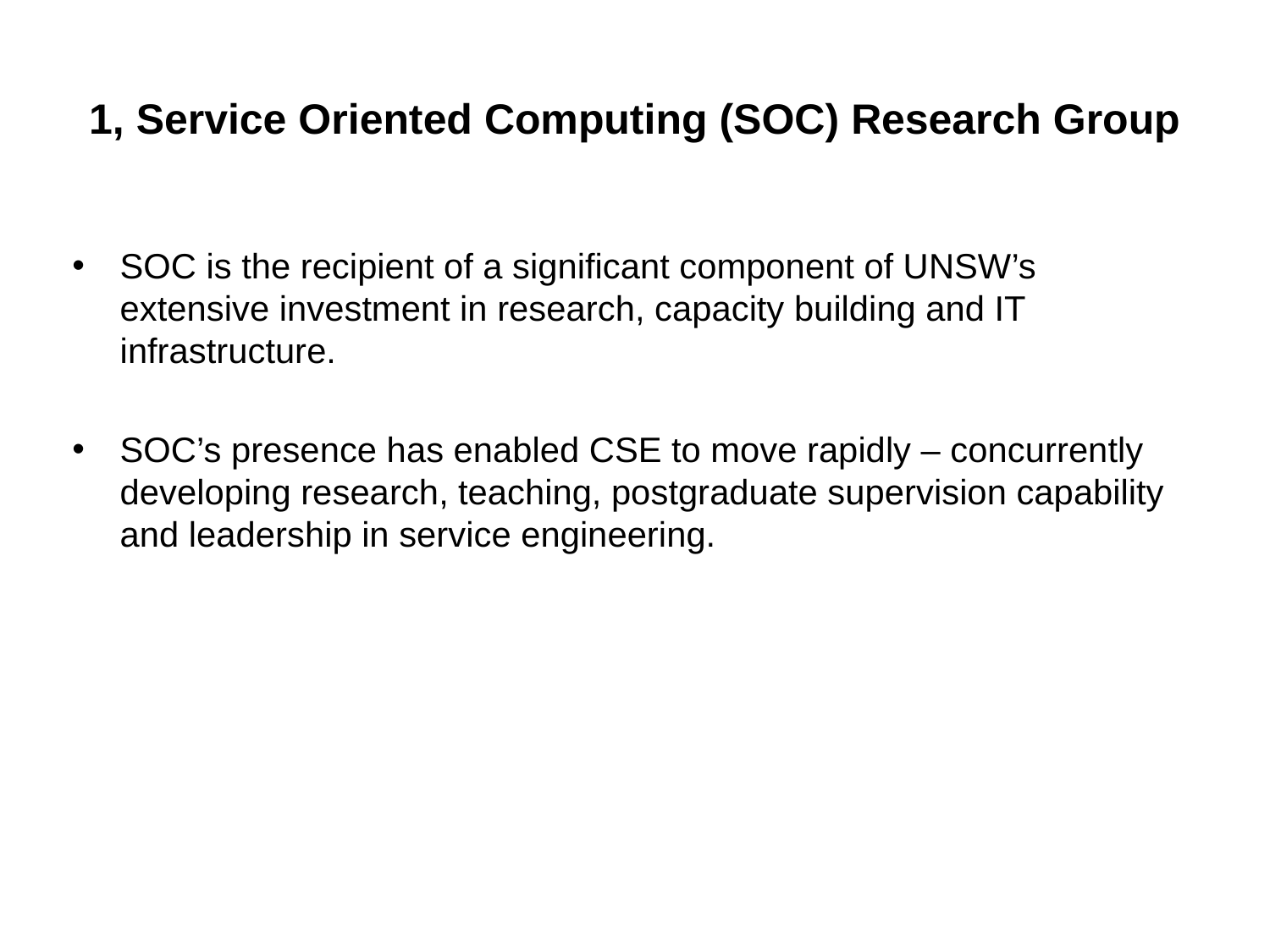

# 1, Service Oriented Computing (SOC) Research Group

SOC is the recipient of a significant component of UNSW’s extensive investment in research, capacity building and IT infrastructure.

SOC’s presence has enabled CSE to move rapidly – concurrently developing research, teaching, postgraduate supervision capability and leadership in service engineering.